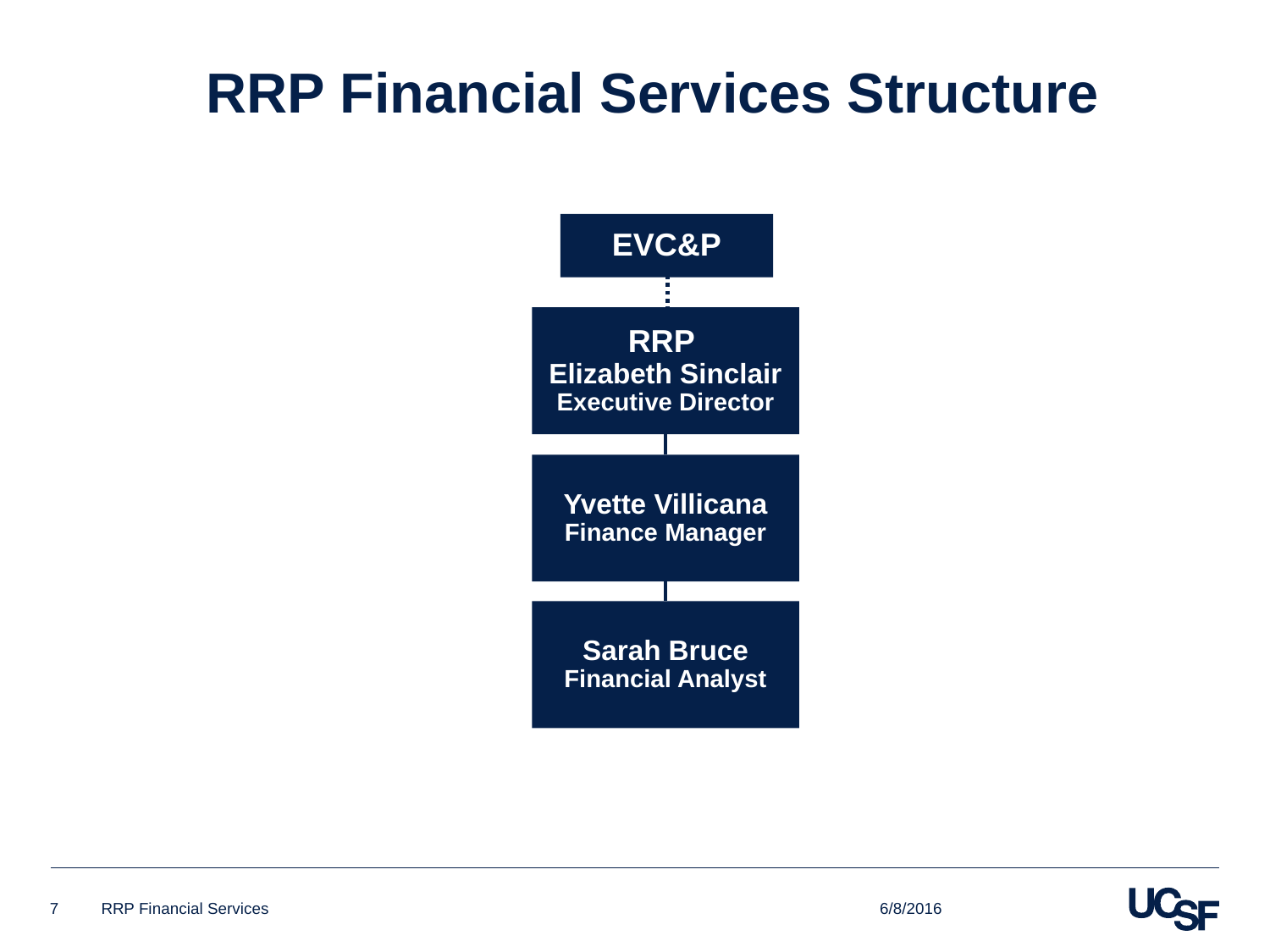

# RRP Financial Services Structure
EVC&P
RRP
Elizabeth Sinclair
Executive Director
Yvette Villicana
Finance Manager
Sarah Bruce
Financial Analyst
6/8/2016
7
RRP Financial Services